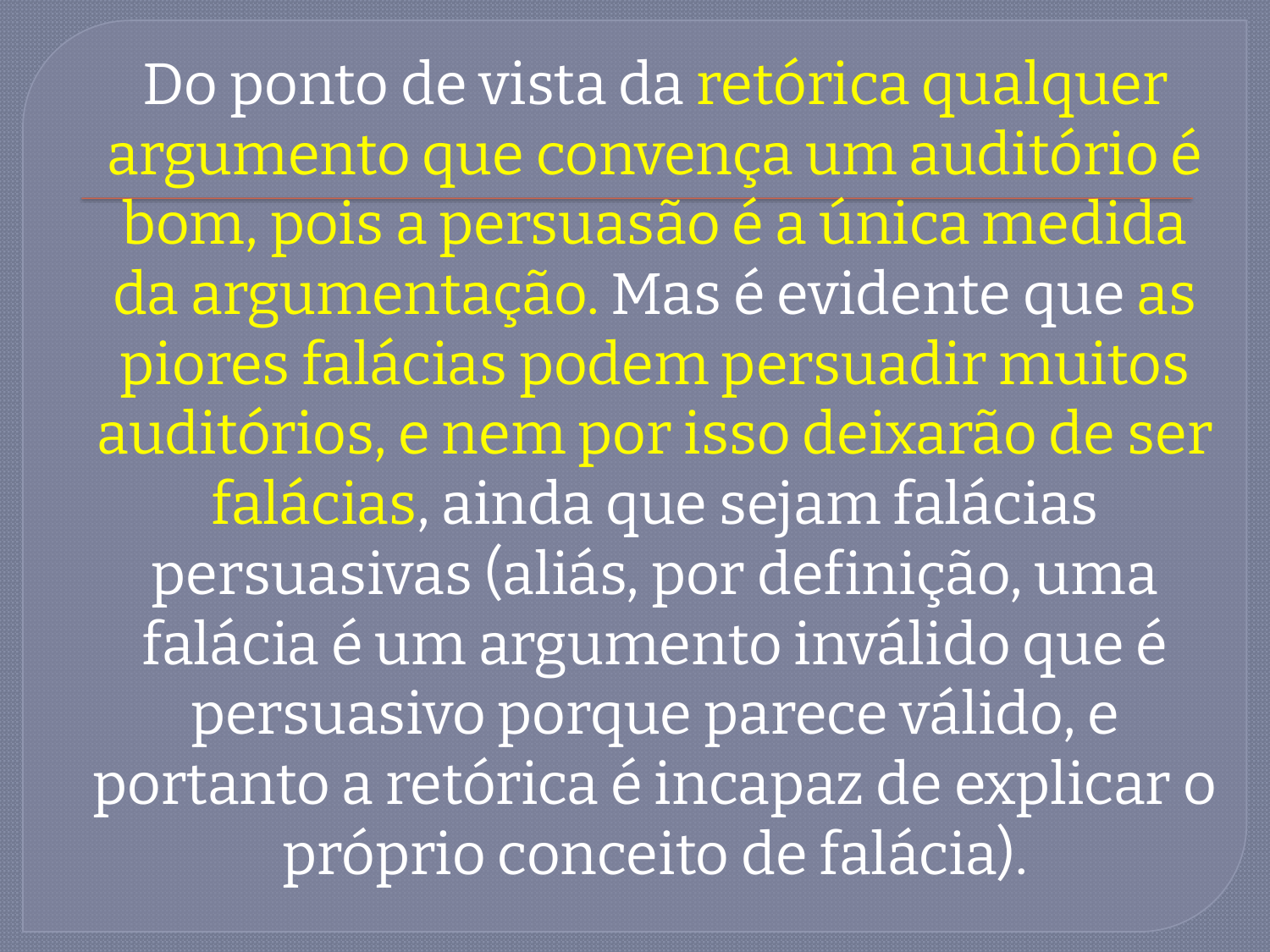

Do ponto de vista da retórica qualquer argumento que convença um auditório é bom, pois a persuasão é a única medida da argumentação. Mas é evidente que as piores falácias podem persuadir muitos auditórios, e nem por isso deixarão de ser falácias, ainda que sejam falácias persuasivas (aliás, por definição, uma falácia é um argumento inválido que é persuasivo porque parece válido, e portanto a retórica é incapaz de explicar o próprio conceito de falácia).